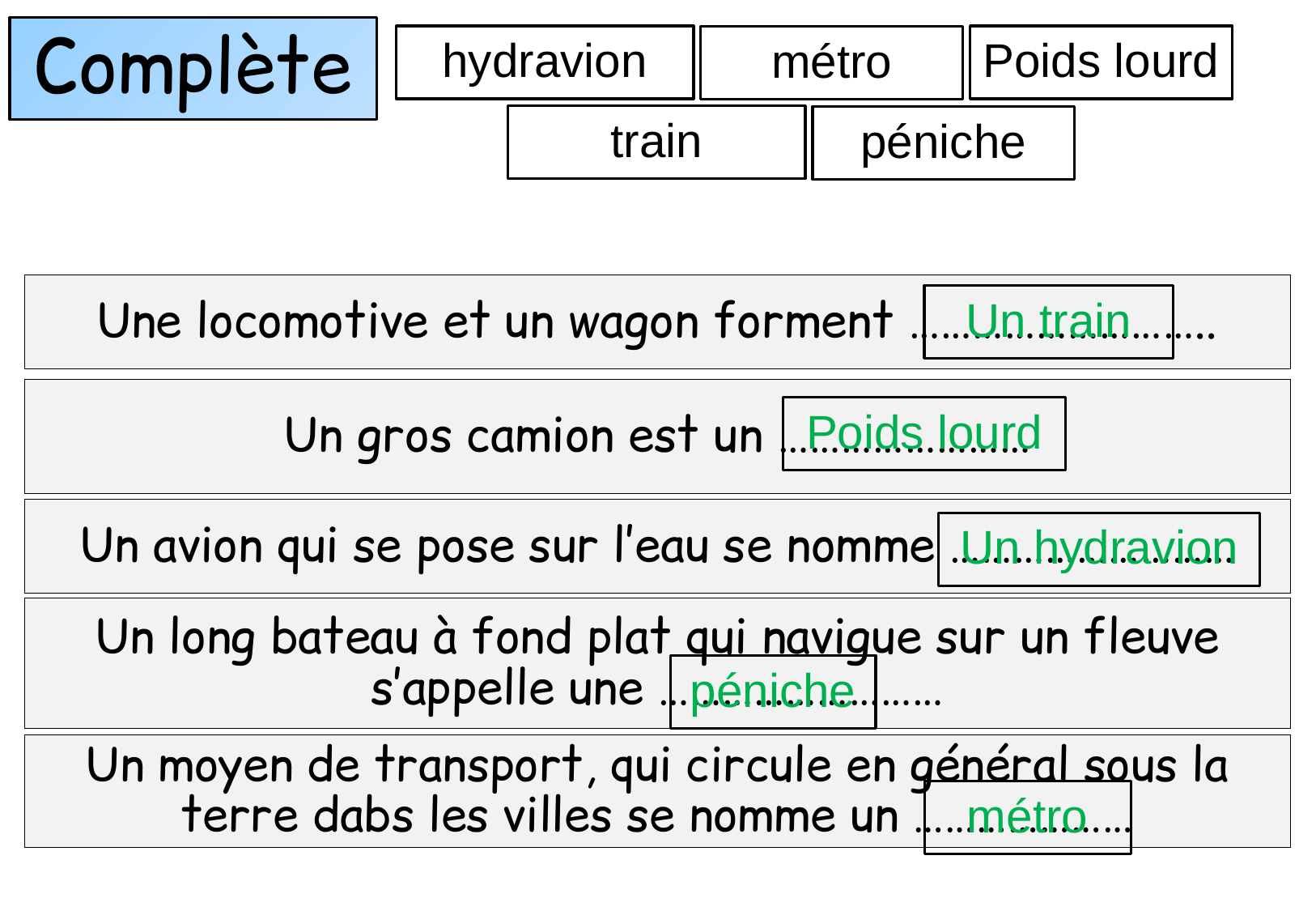

# Complète
hydravion
Poids lourd
métro
train
péniche
Une locomotive et un wagon forment ………………………..
Un train
Un gros camion est un ……………………
Poids lourd
Un avion qui se pose sur l’eau se nomme ………………………
Un hydravion
Un long bateau à fond plat qui navigue sur un fleuve s’appelle une ………………………
péniche
Un moyen de transport, qui circule en général sous la terre dabs les villes se nomme un …………………
métro